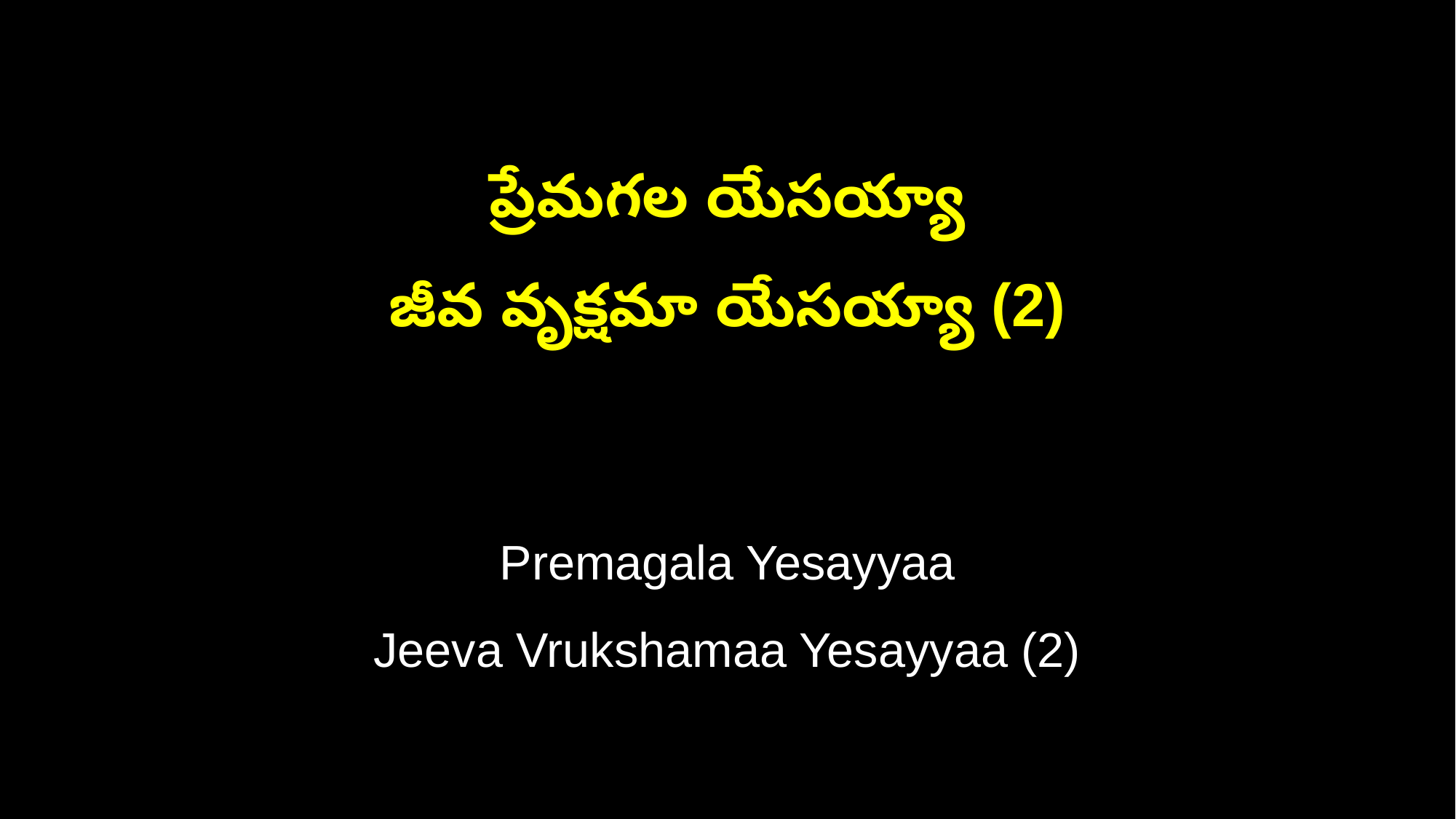

ప్రేమగల యేసయ్యా
జీవ వృక్షమా యేసయ్యా (2)
Premagala Yesayyaa
Jeeva Vrukshamaa Yesayyaa (2)